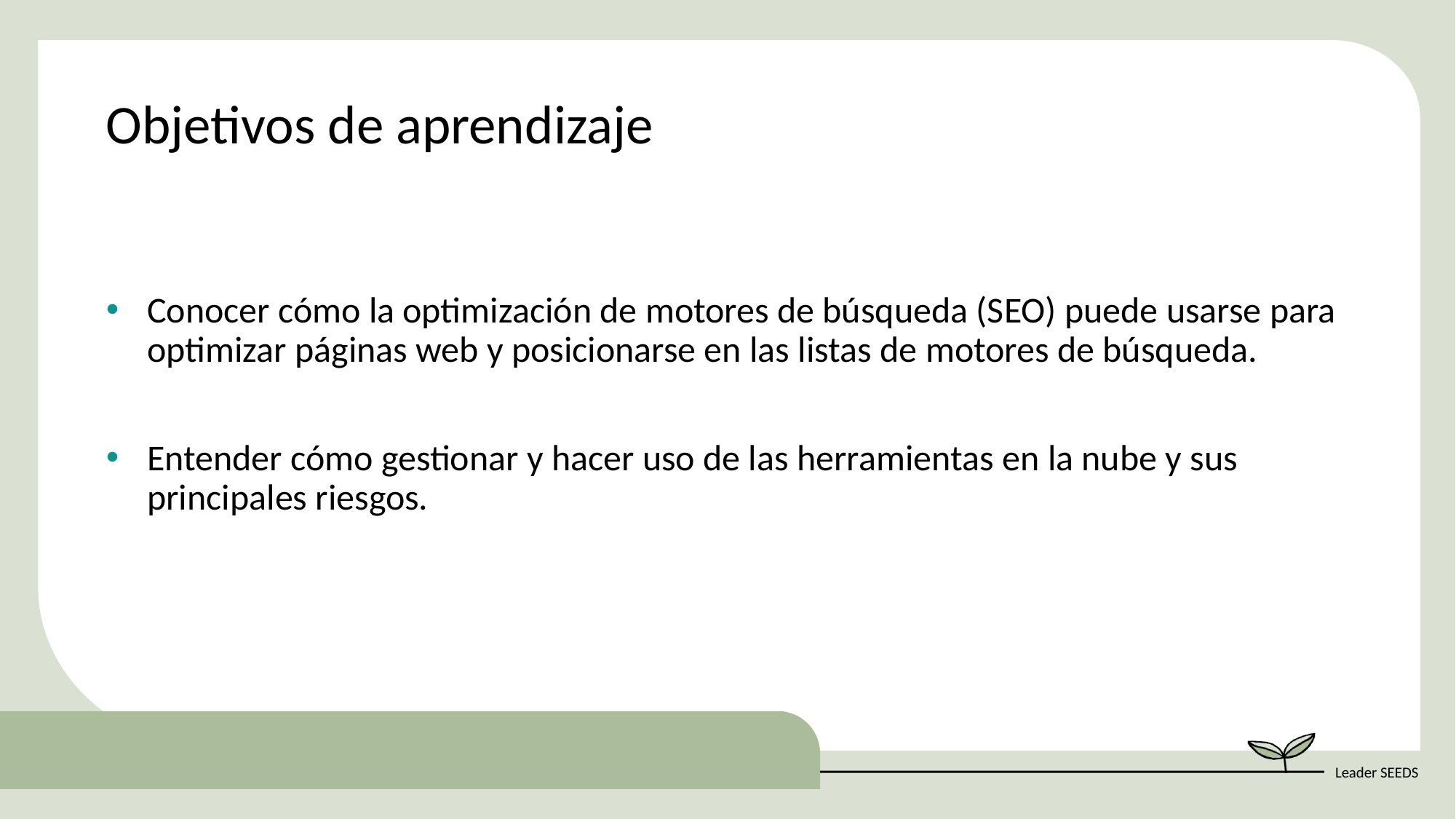

Objetivos de aprendizaje

Conocer cómo la optimización de motores de búsqueda (SEO) puede usarse para optimizar páginas web y posicionarse en las listas de motores de búsqueda.

Entender cómo gestionar y hacer uso de las herramientas en la nube y sus principales riesgos.